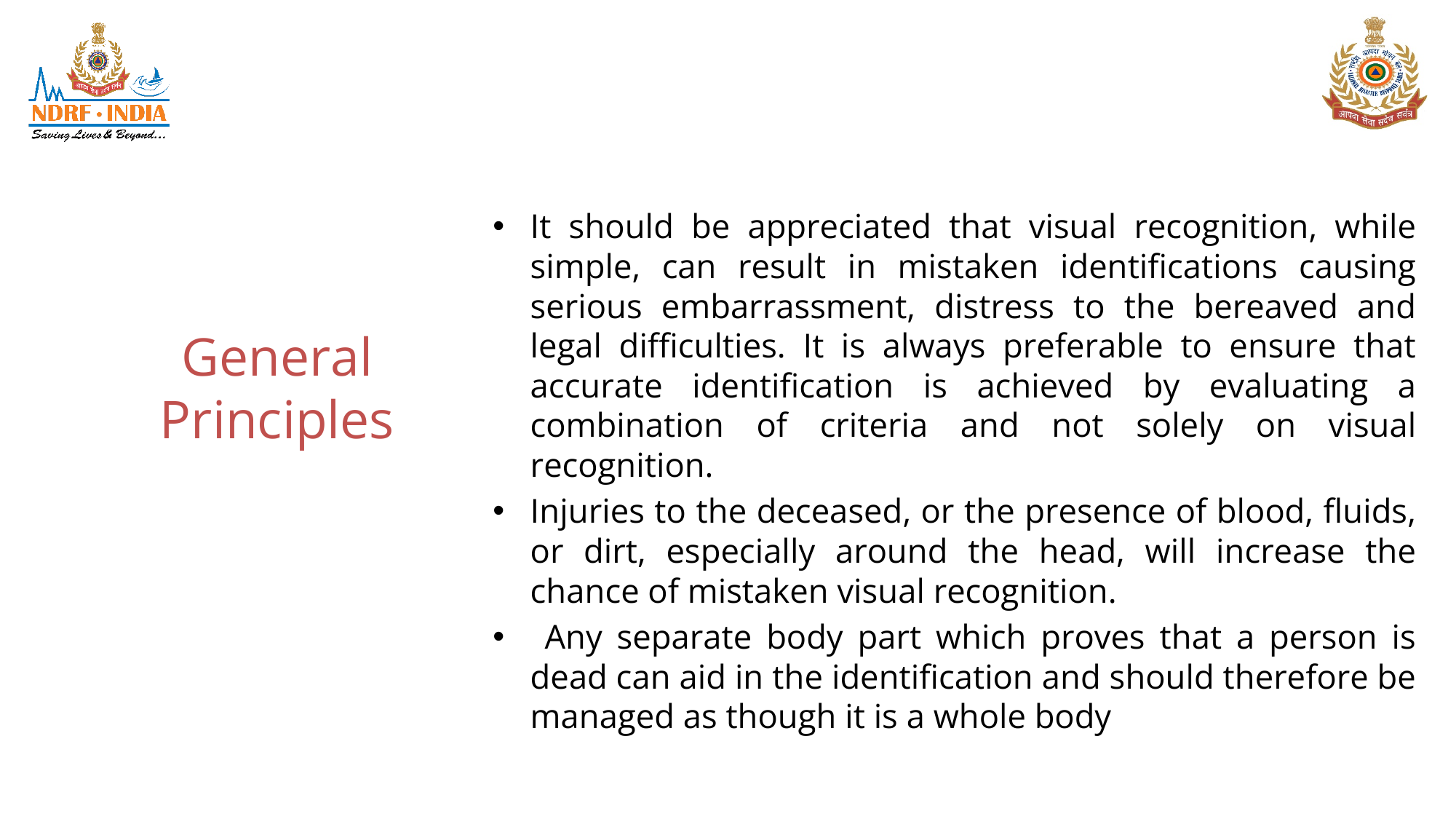

It should be appreciated that visual recognition, while simple, can result in mistaken identifications causing serious embarrassment, distress to the bereaved and legal difficulties. It is always preferable to ensure that accurate identification is achieved by evaluating a combination of criteria and not solely on visual recognition.
Injuries to the deceased, or the presence of blood, fluids, or dirt, especially around the head, will increase the chance of mistaken visual recognition.
 Any separate body part which proves that a person is dead can aid in the identification and should therefore be managed as though it is a whole body
# General Principles